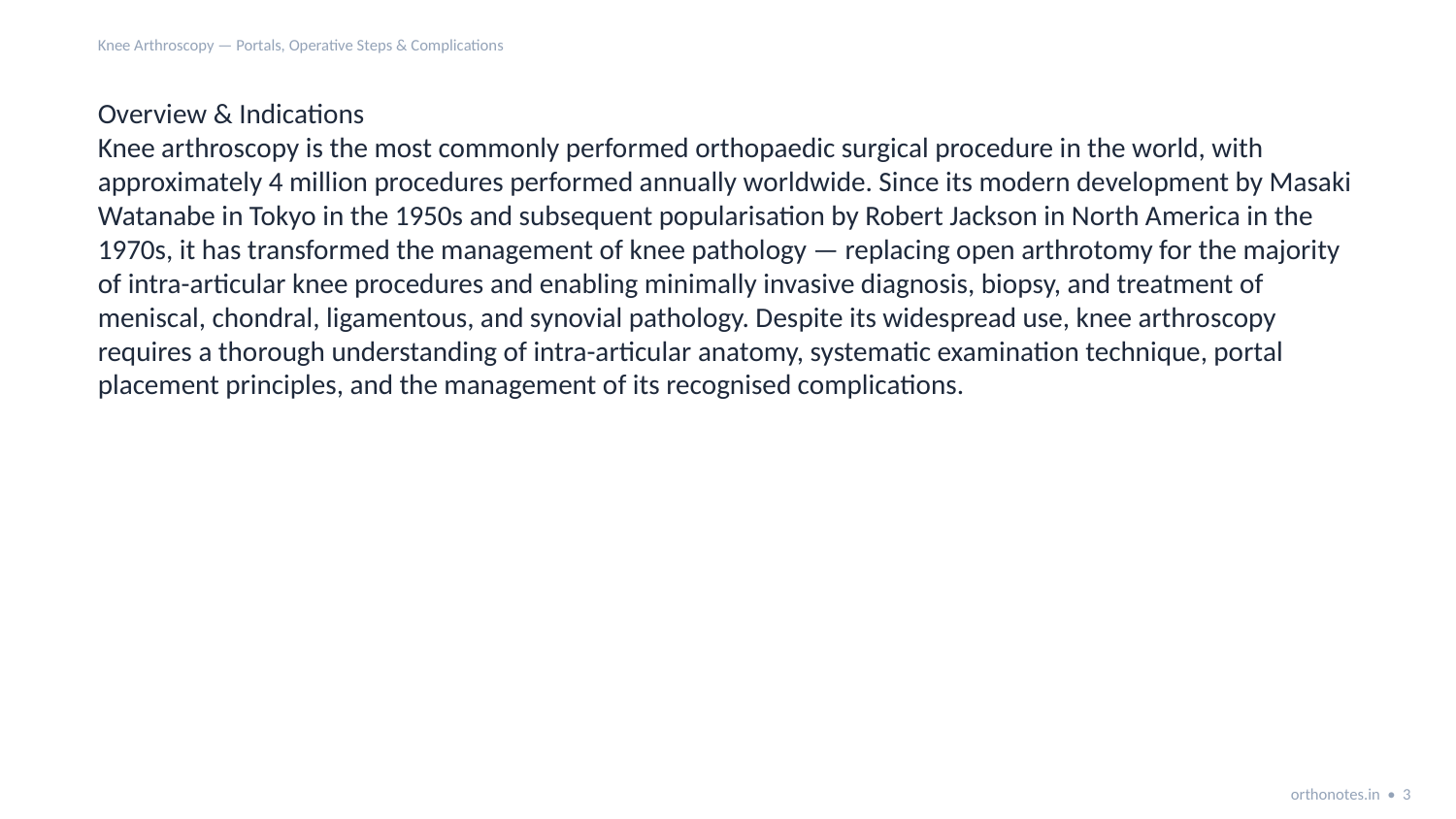

Knee Arthroscopy — Portals, Operative Steps & Complications
Overview & Indications
Knee arthroscopy is the most commonly performed orthopaedic surgical procedure in the world, with approximately 4 million procedures performed annually worldwide. Since its modern development by Masaki Watanabe in Tokyo in the 1950s and subsequent popularisation by Robert Jackson in North America in the 1970s, it has transformed the management of knee pathology — replacing open arthrotomy for the majority of intra-articular knee procedures and enabling minimally invasive diagnosis, biopsy, and treatment of meniscal, chondral, ligamentous, and synovial pathology. Despite its widespread use, knee arthroscopy requires a thorough understanding of intra-articular anatomy, systematic examination technique, portal placement principles, and the management of its recognised complications.
orthonotes.in  •  3